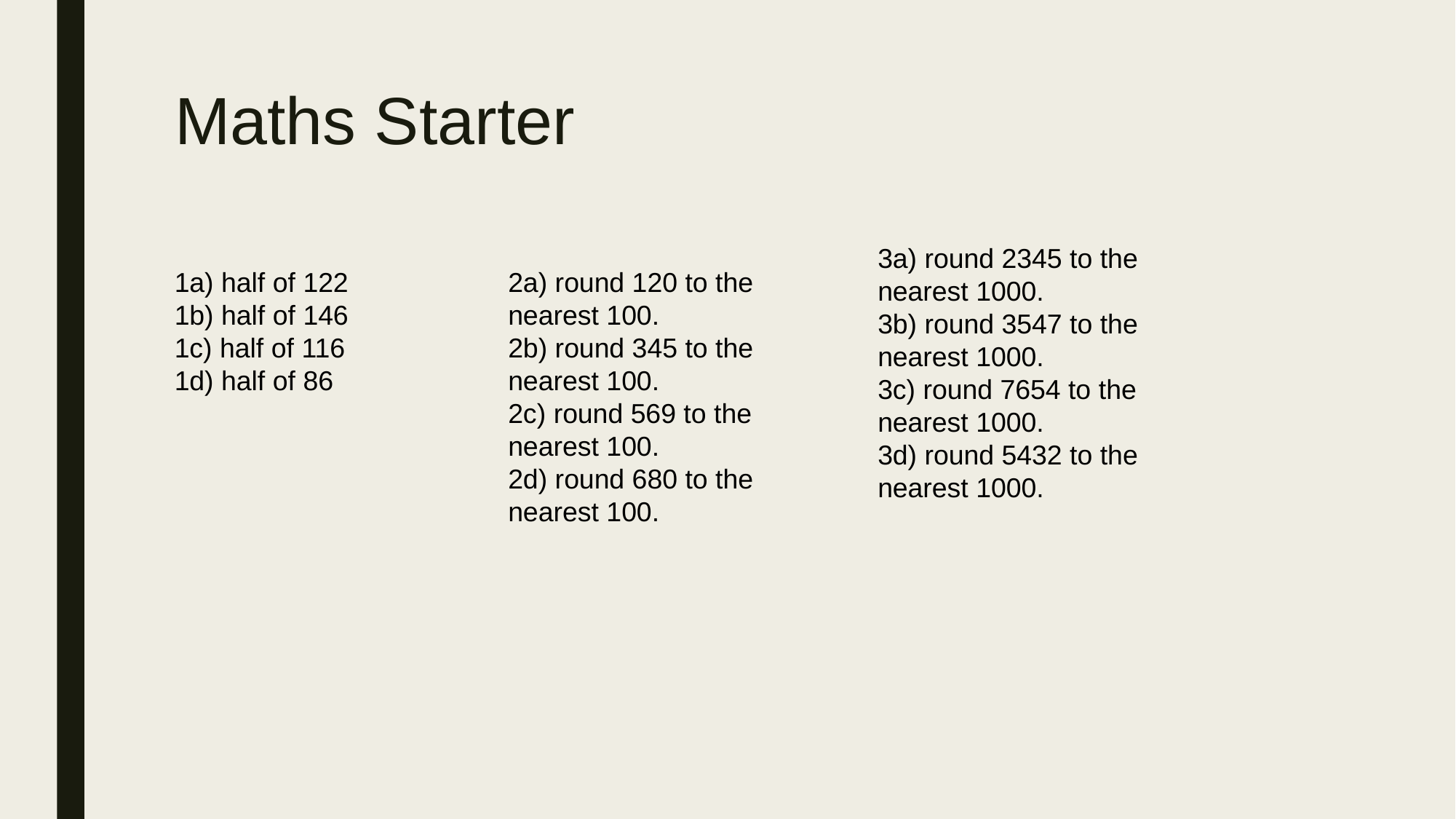

# Maths Starter
3a) round 2345 to the nearest 1000.
3b) round 3547 to the nearest 1000.
3c) round 7654 to the nearest 1000.
3d) round 5432 to the nearest 1000.
1a) half of 122
1b) half of 146
1c) half of 116
1d) half of 86
2a) round 120 to the nearest 100.
2b) round 345 to the nearest 100.
2c) round 569 to the nearest 100.
2d) round 680 to the nearest 100.